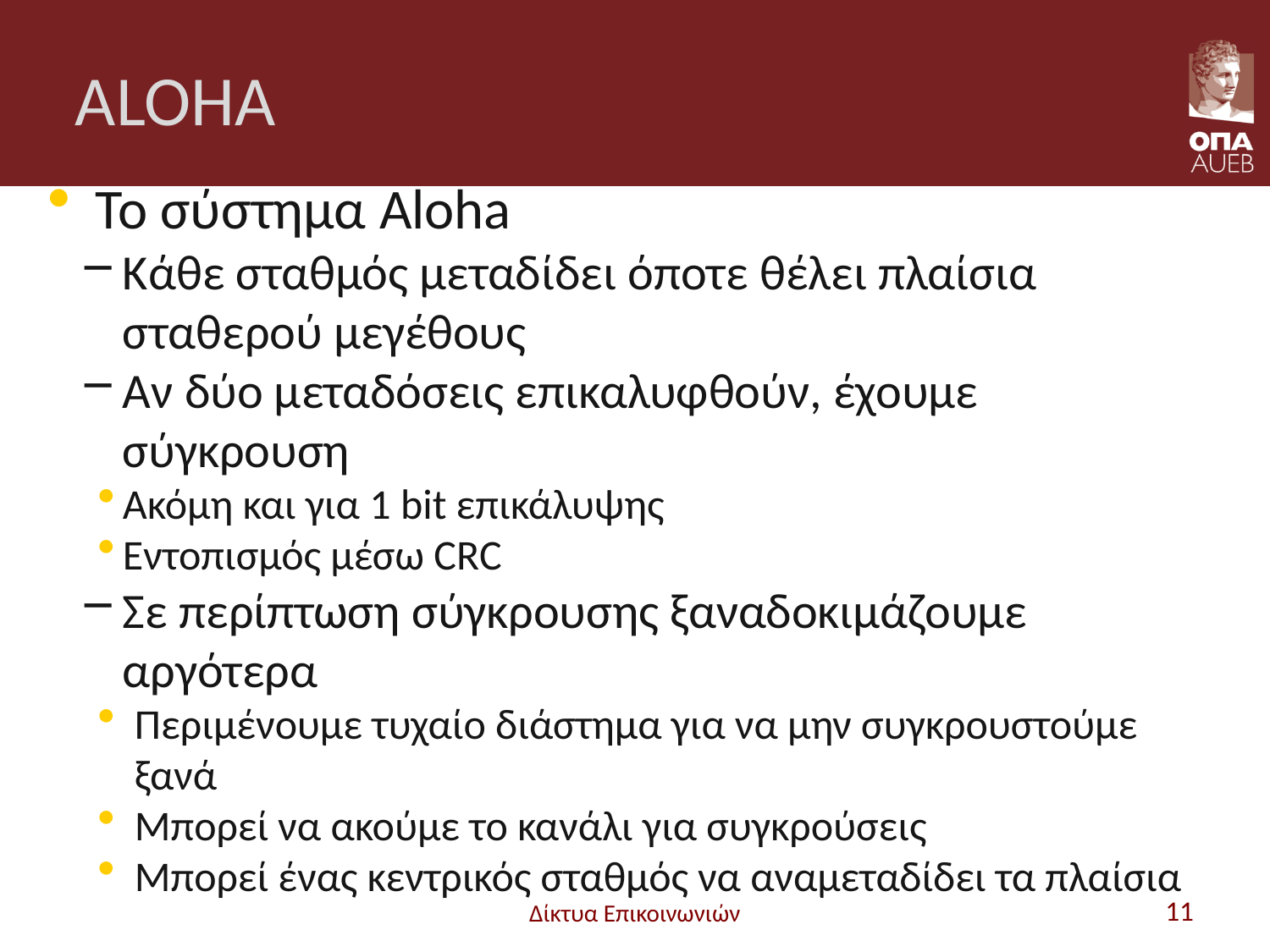

# ALOHA
Το σύστημα Aloha
Κάθε σταθμός μεταδίδει όποτε θέλει πλαίσια σταθερού μεγέθους
Αν δύο μεταδόσεις επικαλυφθούν, έχουμε σύγκρουση
Ακόμη και για 1 bit επικάλυψης
Εντοπισμός μέσω CRC
Σε περίπτωση σύγκρουσης ξαναδοκιμάζουμε αργότερα
Περιμένουμε τυχαίο διάστημα για να μην συγκρουστούμε ξανά
Μπορεί να ακούμε το κανάλι για συγκρούσεις
Μπορεί ένας κεντρικός σταθμός να αναμεταδίδει τα πλαίσια

Δίκτυα Επικοινωνιών
11